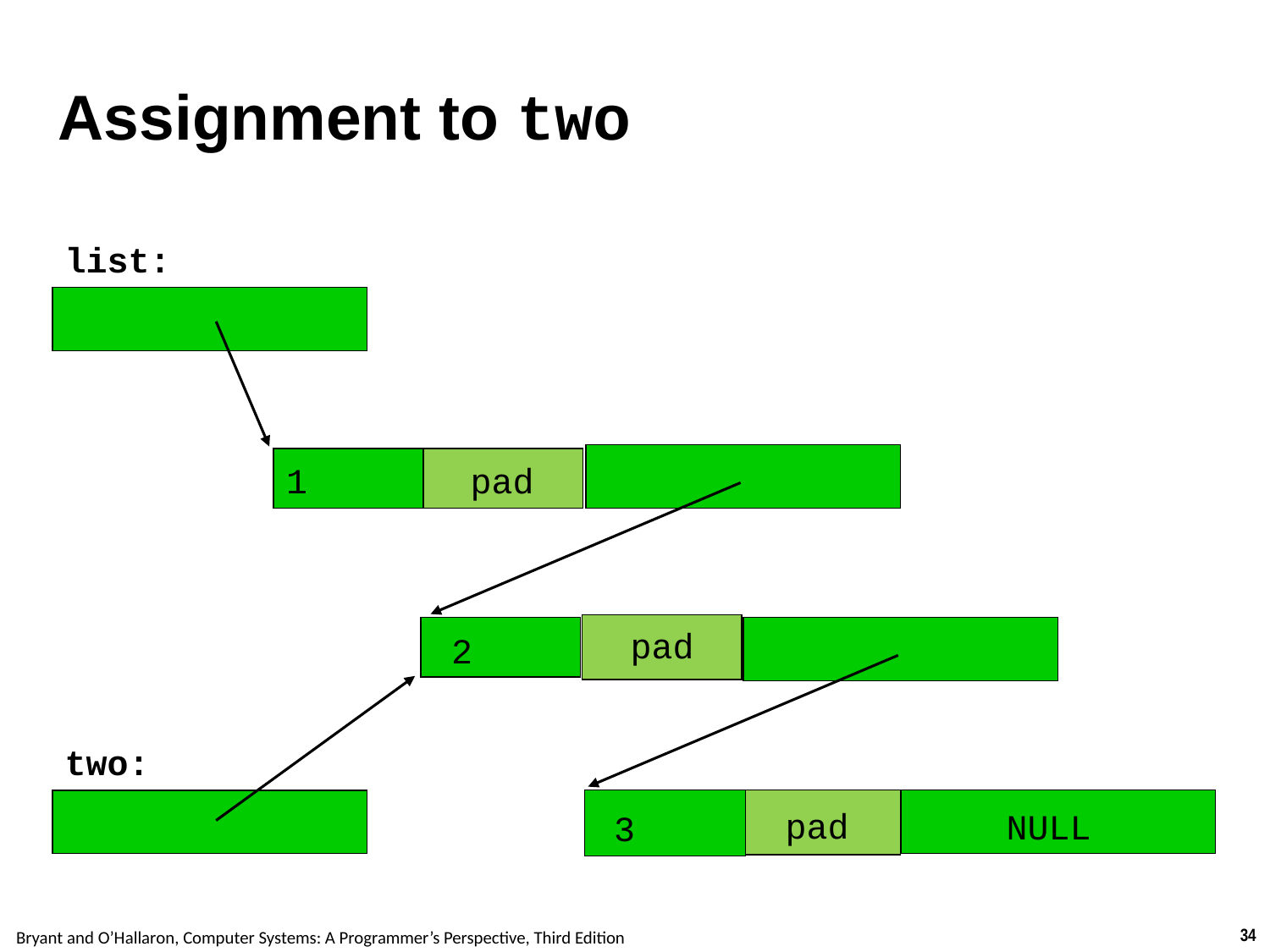

# Assignment to two
list:

1
pad

pad

2

two:

pad
NULL
3